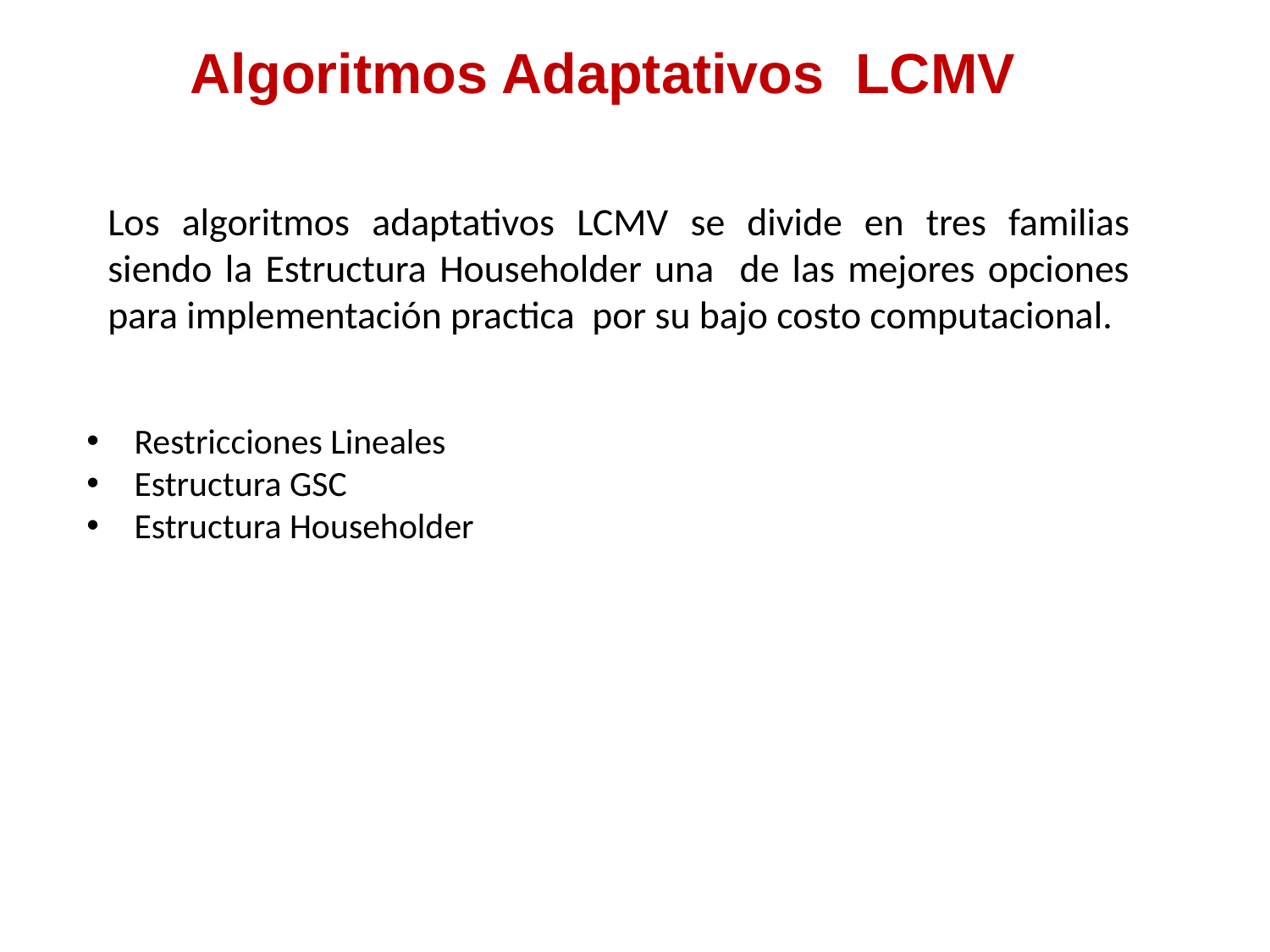

# Algoritmos Adaptativos  LCMV
Los algoritmos adaptativos LCMV se divide en tres familias siendo la Estructura Householder una  de las mejores opciones para implementación practica  por su bajo costo computacional.
Restricciones Lineales
Estructura GSC
Estructura Householder